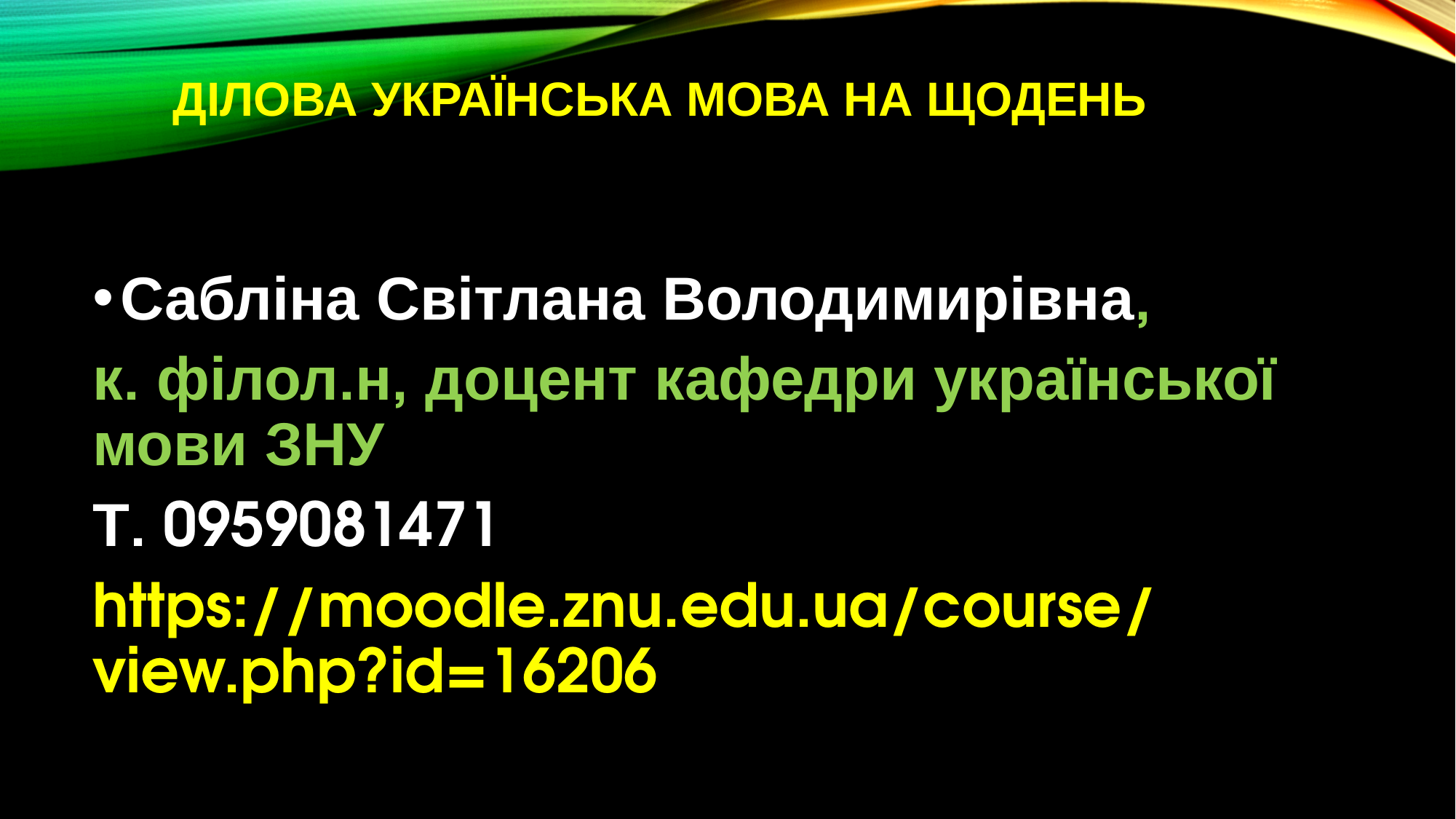

# Ділова українська мова на щодень
Сабліна Світлана Володимирівна,
к. філол.н, доцент кафедри української мови ЗНУ
Т. 0959081471
https://moodle.znu.edu.ua/course/view.php?id=16206